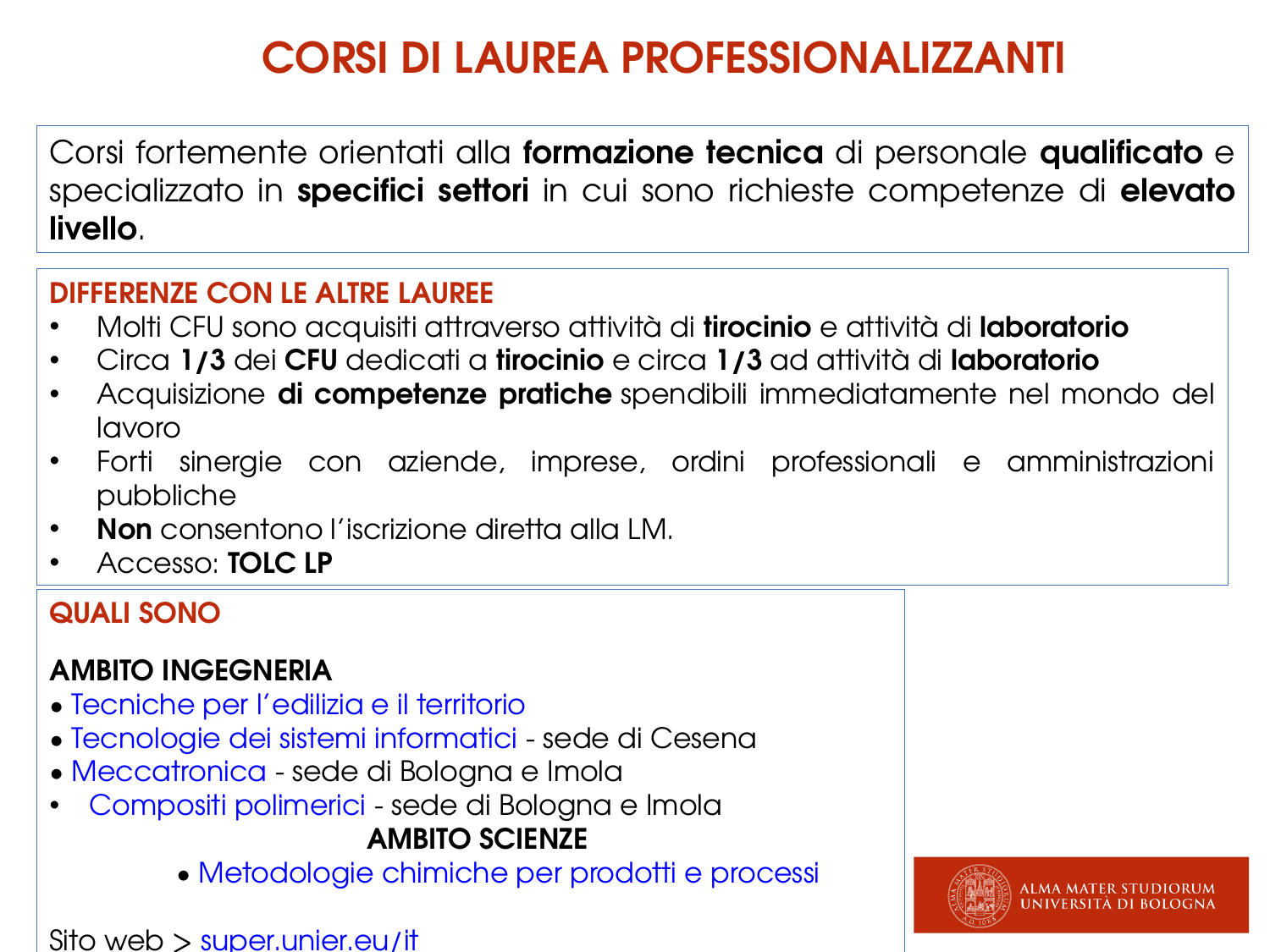

CORSI DI LAUREA PROFESSIONALIZZANTI
Corsi fortemente orientati alla formazione tecnica di personale qualificato e specializzato in specifici settori in cui sono richieste competenze di elevato livello.
DIFFERENZE CON LE ALTRE LAUREE
Molti CFU sono acquisiti attraverso attività di tirocinio e attività di laboratorio
Circa 1/3 dei CFU dedicati a tirocinio e circa 1/3 ad attività di laboratorio
Acquisizione di competenze pratiche spendibili immediatamente nel mondo del lavoro
Forti sinergie con aziende, imprese, ordini professionali e amministrazioni pubbliche
Non consentono l’iscrizione diretta alla LM.
Accesso: TOLC LP
QUALI SONO
AMBITO INGEGNERIA
• Tecniche per l’edilizia e il territorio
• Tecnologie dei sistemi informatici - sede di Cesena
• Meccatronica - sede di Bologna e Imola
Compositi polimerici - sede di Bologna e Imola
		   AMBITO SCIENZE
 	• Metodologie chimiche per prodotti e processi

Sito web > super.unier.eu/it